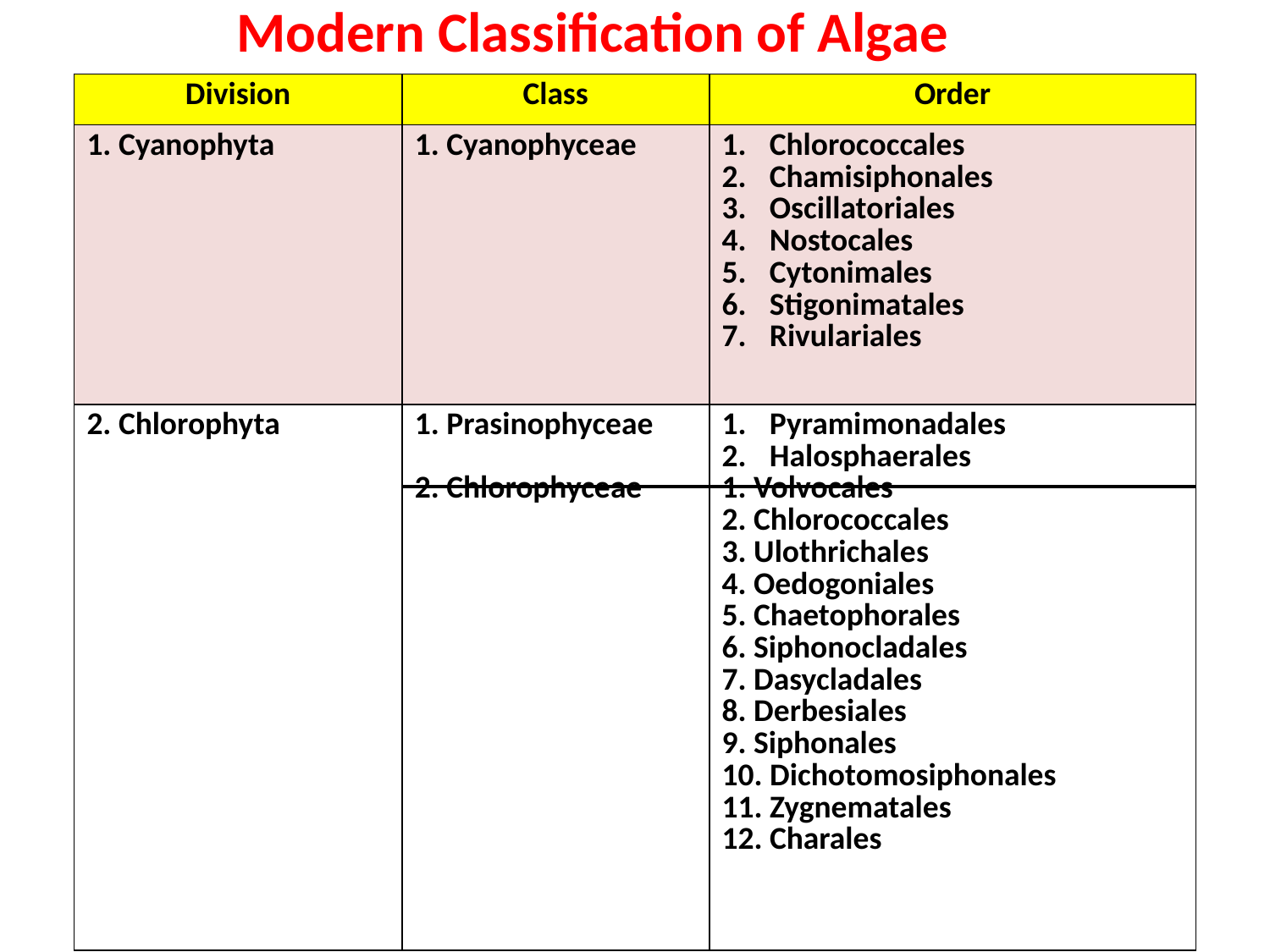

Modern Classification of Algae
| Division | Class | Order |
| --- | --- | --- |
| 1. Cyanophyta | 1. Cyanophyceae | Chlorococcales Chamisiphonales Oscillatoriales Nostocales Cytonimales Stigonimatales Rivulariales |
| 2. Chlorophyta | 1. Prasinophyceae 2. Chlorophyceae | Pyramimonadales Halosphaerales 1. Volvocales 2. Chlorococcales 3. Ulothrichales 4. Oedogoniales 5. Chaetophorales 6. Siphonocladales 7. Dasycladales 8. Derbesiales 9. Siphonales 10. Dichotomosiphonales 11. Zygnematales 12. Charales |